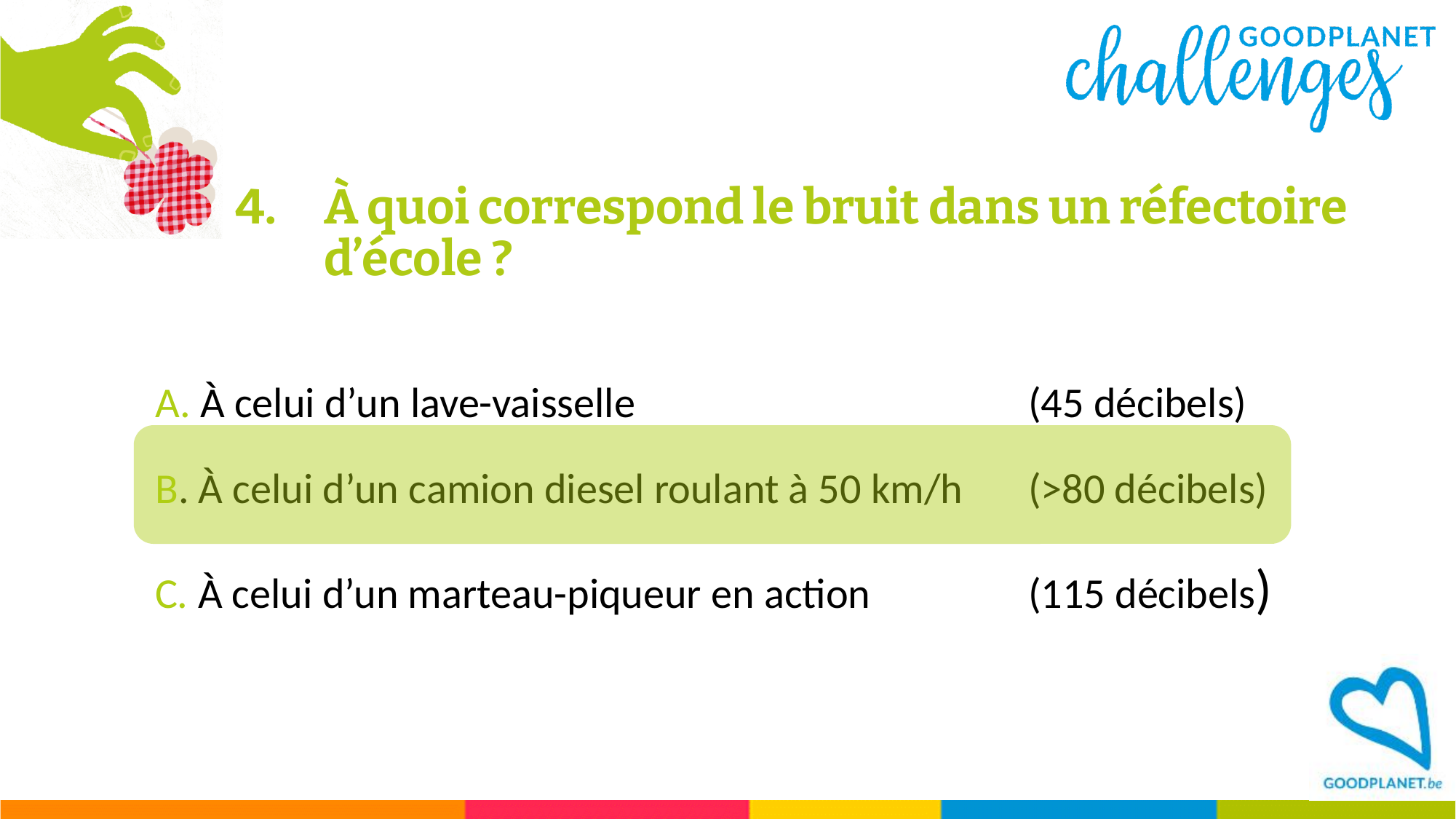

# À quoi correspond le bruit dans un réfectoire d’école ?
A. À celui d’un lave-vaisselle 				(45 décibels)
B. À celui d’un camion diesel roulant à 50 km/h 	(>80 décibels)
C. À celui d’un marteau-piqueur en action 		(115 décibels)